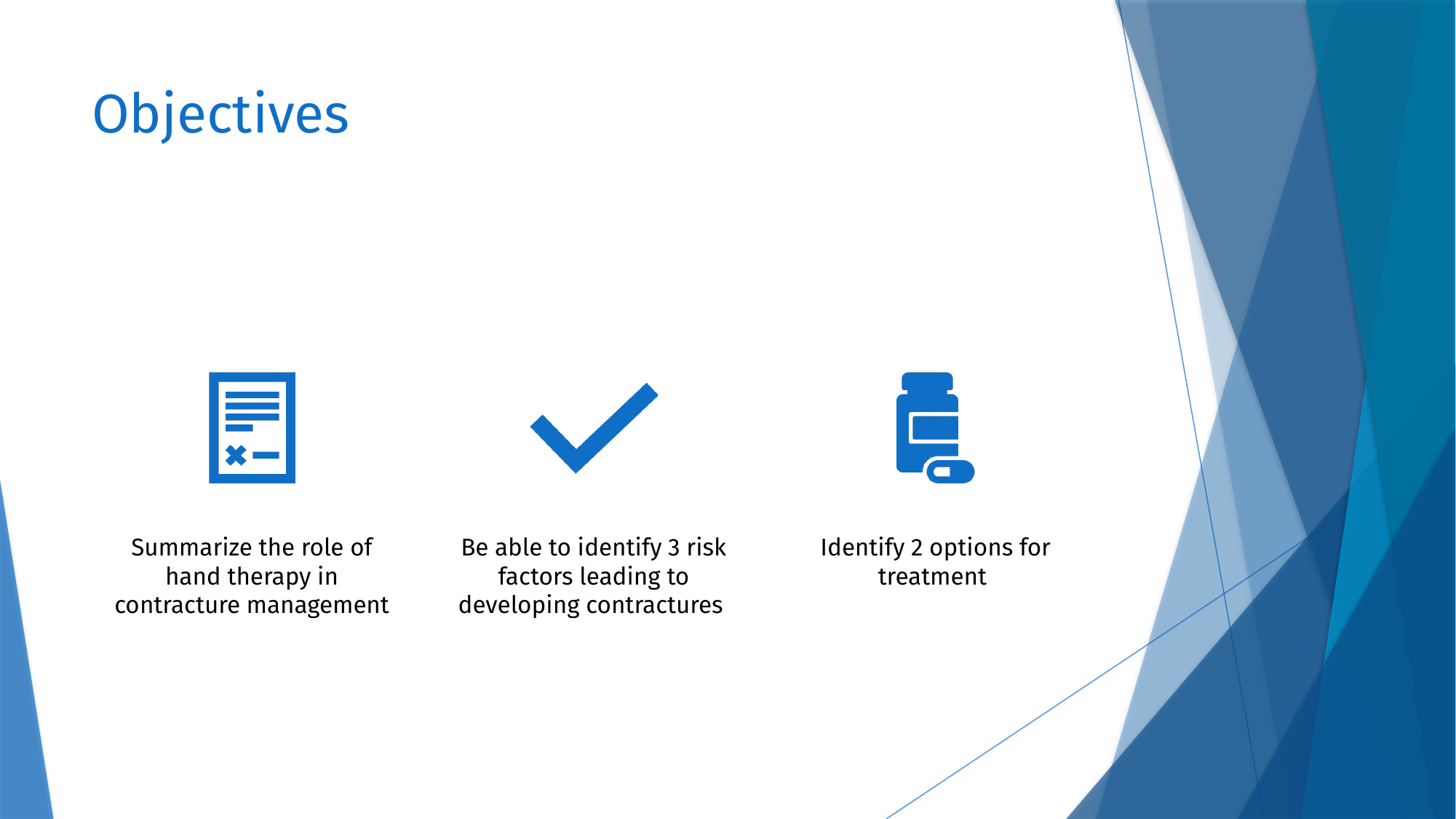

# Objectives
Summarize the role of hand therapy in contracture management
Be able to identify 3 risk factors leading to developing contractures
Identify 2 options for treatment